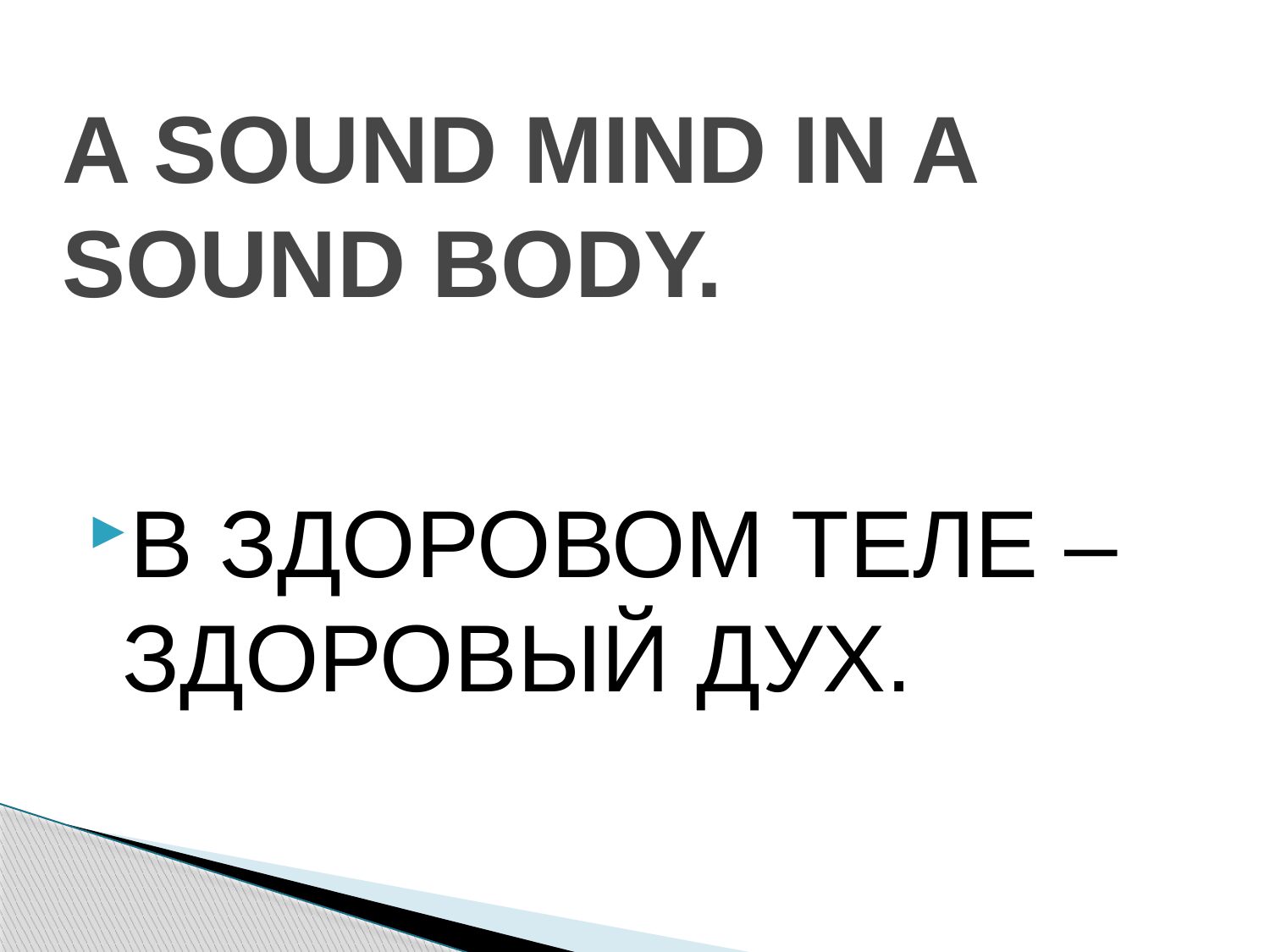

# A SOUND MIND IN A SOUND BODY.
В ЗДОРОВОМ ТЕЛЕ – ЗДОРОВЫЙ ДУХ.